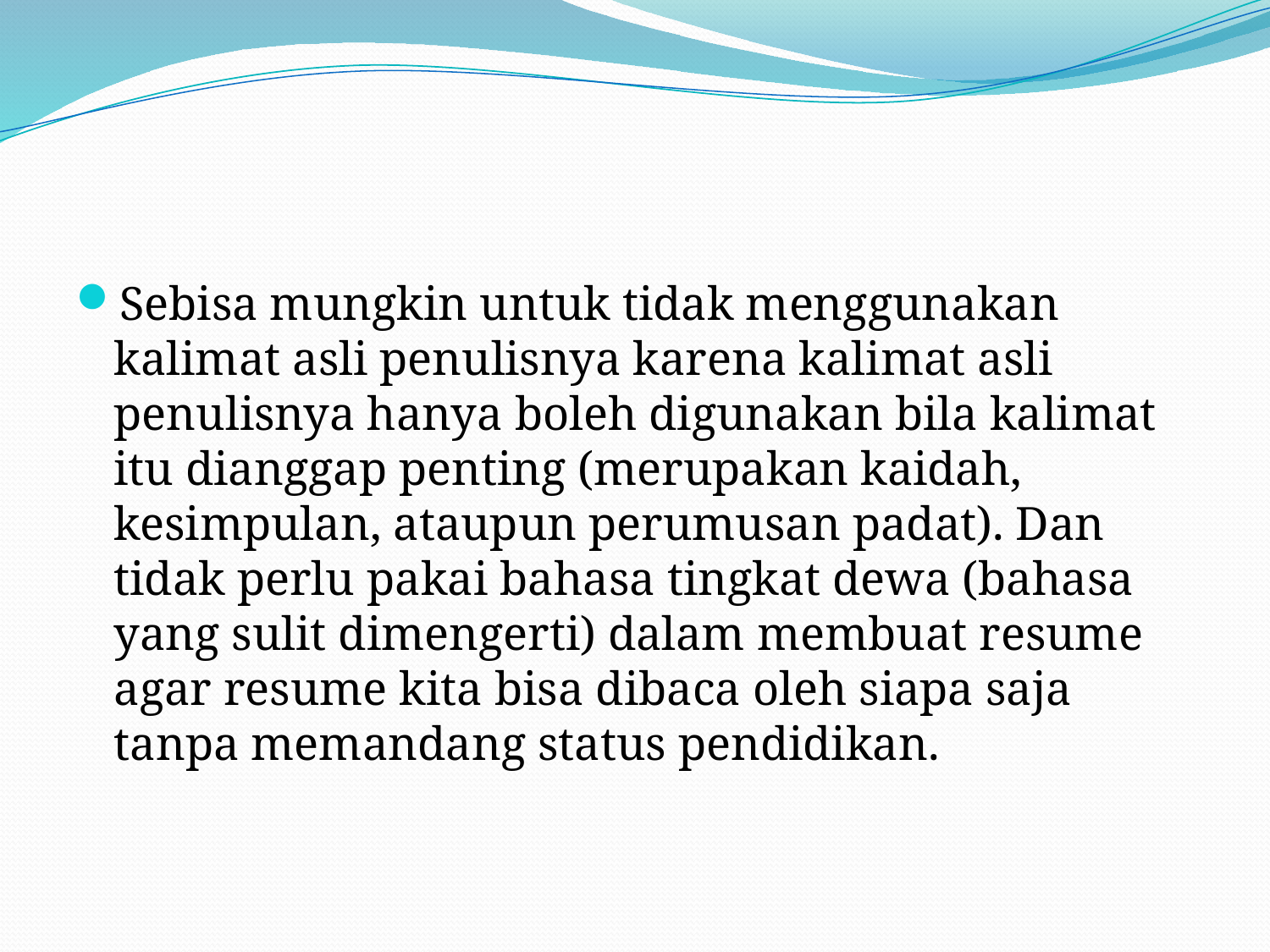

#
Sebisa mungkin untuk tidak menggunakan kalimat asli penulisnya karena kalimat asli penulisnya hanya boleh digunakan bila kalimat itu dianggap penting (merupakan kaidah, kesimpulan, ataupun perumusan padat). Dan tidak perlu pakai bahasa tingkat dewa (bahasa yang sulit dimengerti) dalam membuat resume agar resume kita bisa dibaca oleh siapa saja tanpa memandang status pendidikan.